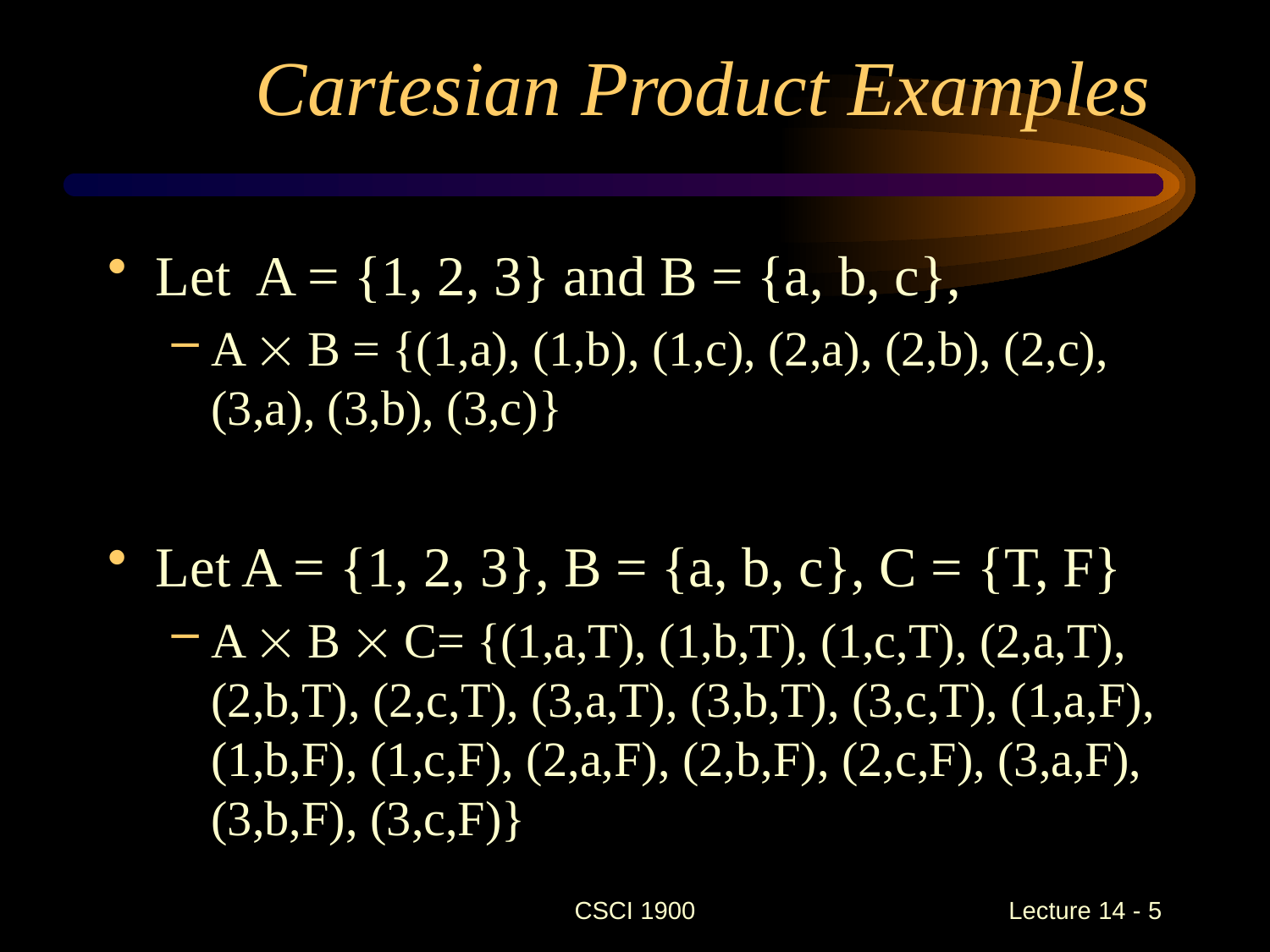

# Cartesian Product Examples
Let  A = {1, 2, 3} and B = {a, b, c},
A × B = {(1,a), (1,b), (1,c), (2,a), (2,b), (2,c), (3,a), (3,b), (3,c)}

Let A = {1, 2, 3}, B = {a, b, c}, C = {T, F}
A × B × C= {(1,a,T), (1,b,T), (1,c,T), (2,a,T), (2,b,T), (2,c,T), (3,a,T), (3,b,T), (3,c,T), (1,a,F), (1,b,F), (1,c,F), (2,a,F), (2,b,F), (2,c,F), (3,a,F), (3,b,F), (3,c,F)}

CSCI 1900
 Lecture 14 - 5